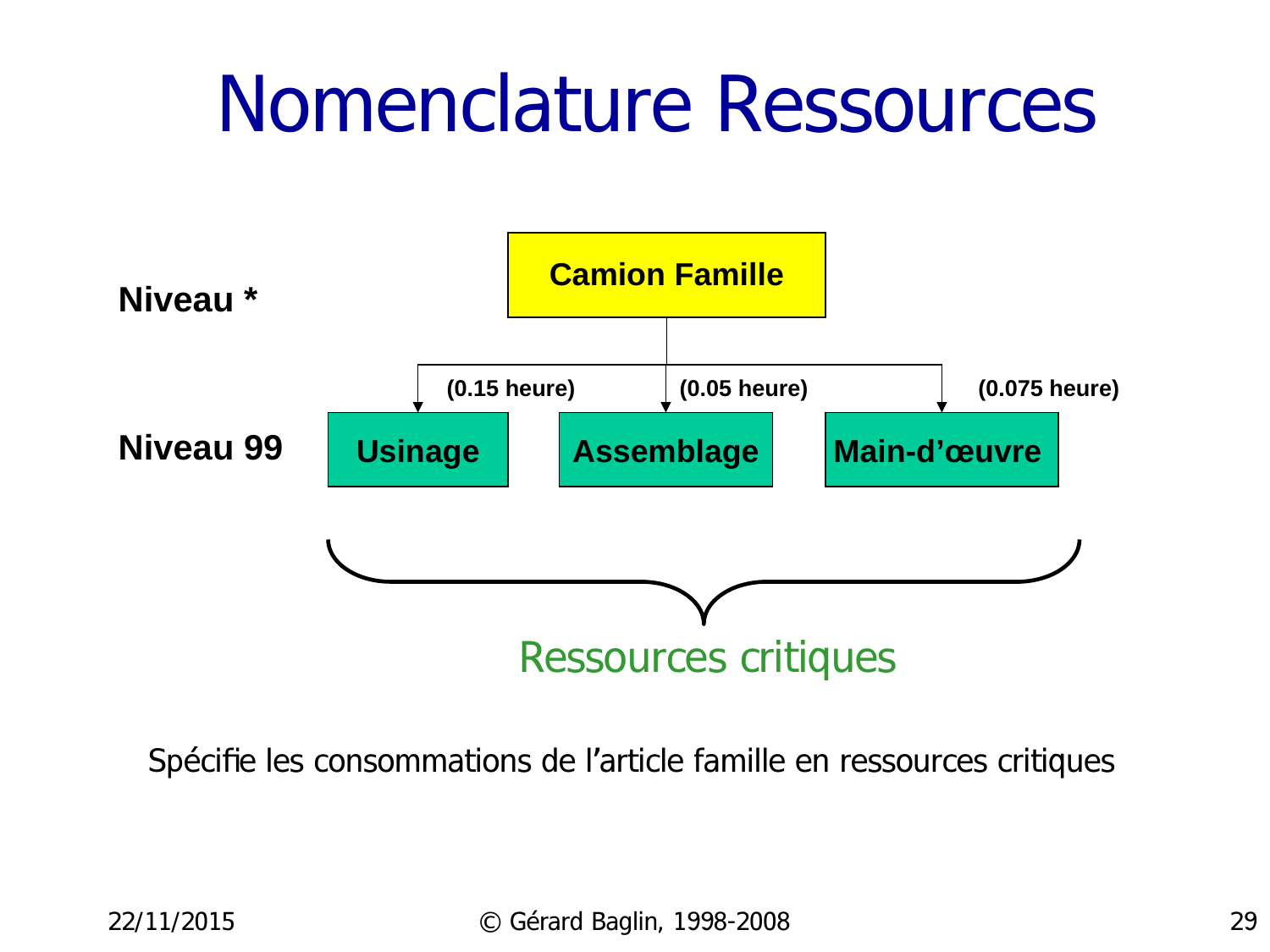

# Nomenclature Ressources

Camion Famille
Niveau *
(0.15 heure)
(0.05 heure)
(0.075 heure)
Usinage
Assemblage
Main-d’œuvre
Niveau 99
Ressources critiques
Spécifie les consommations de l’article famille en ressources critiques
22/11/2015
© Gérard Baglin, 1998-2008
29